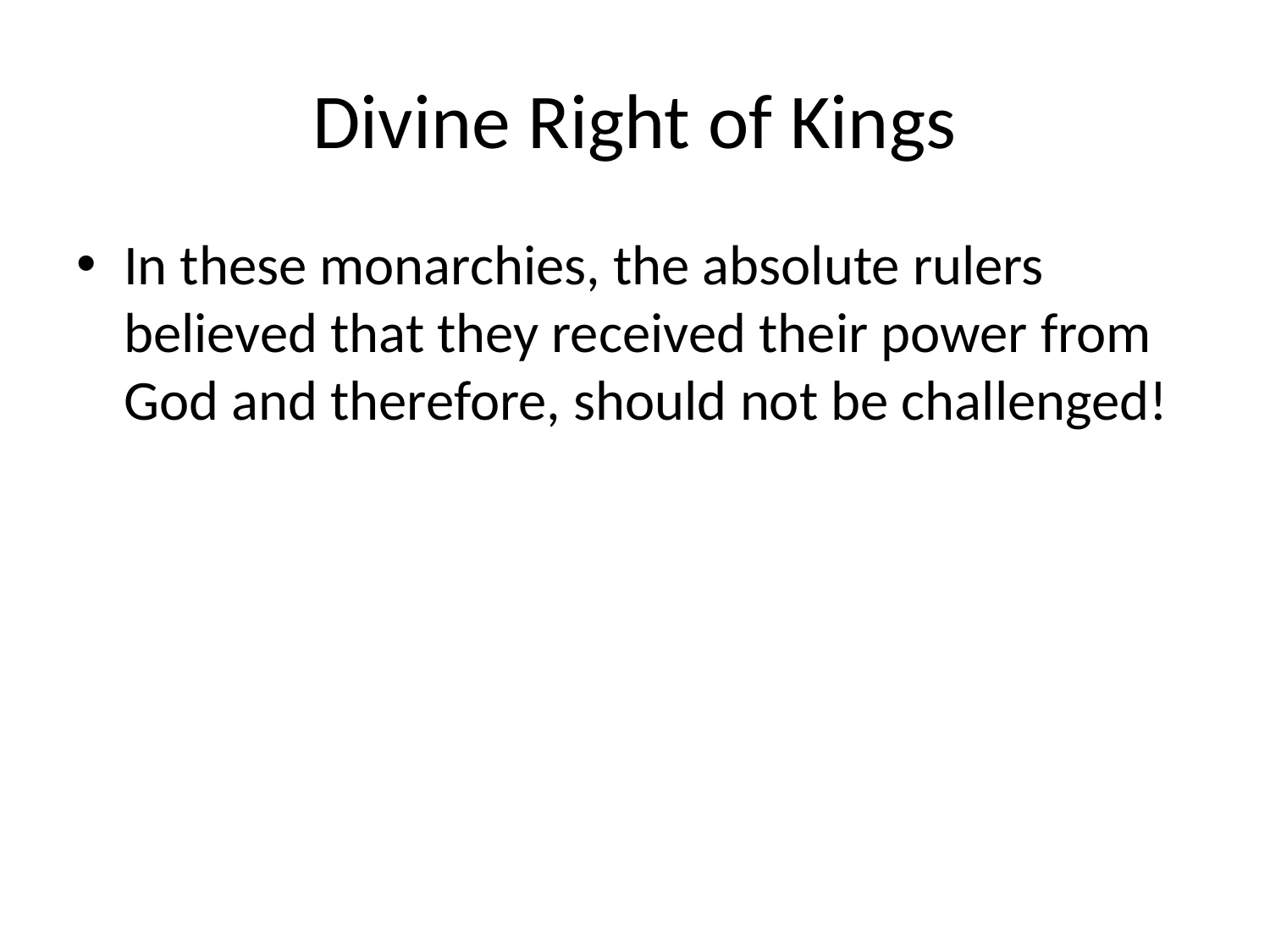

# Divine Right of Kings
In these monarchies, the absolute rulers believed that they received their power from God and therefore, should not be challenged!